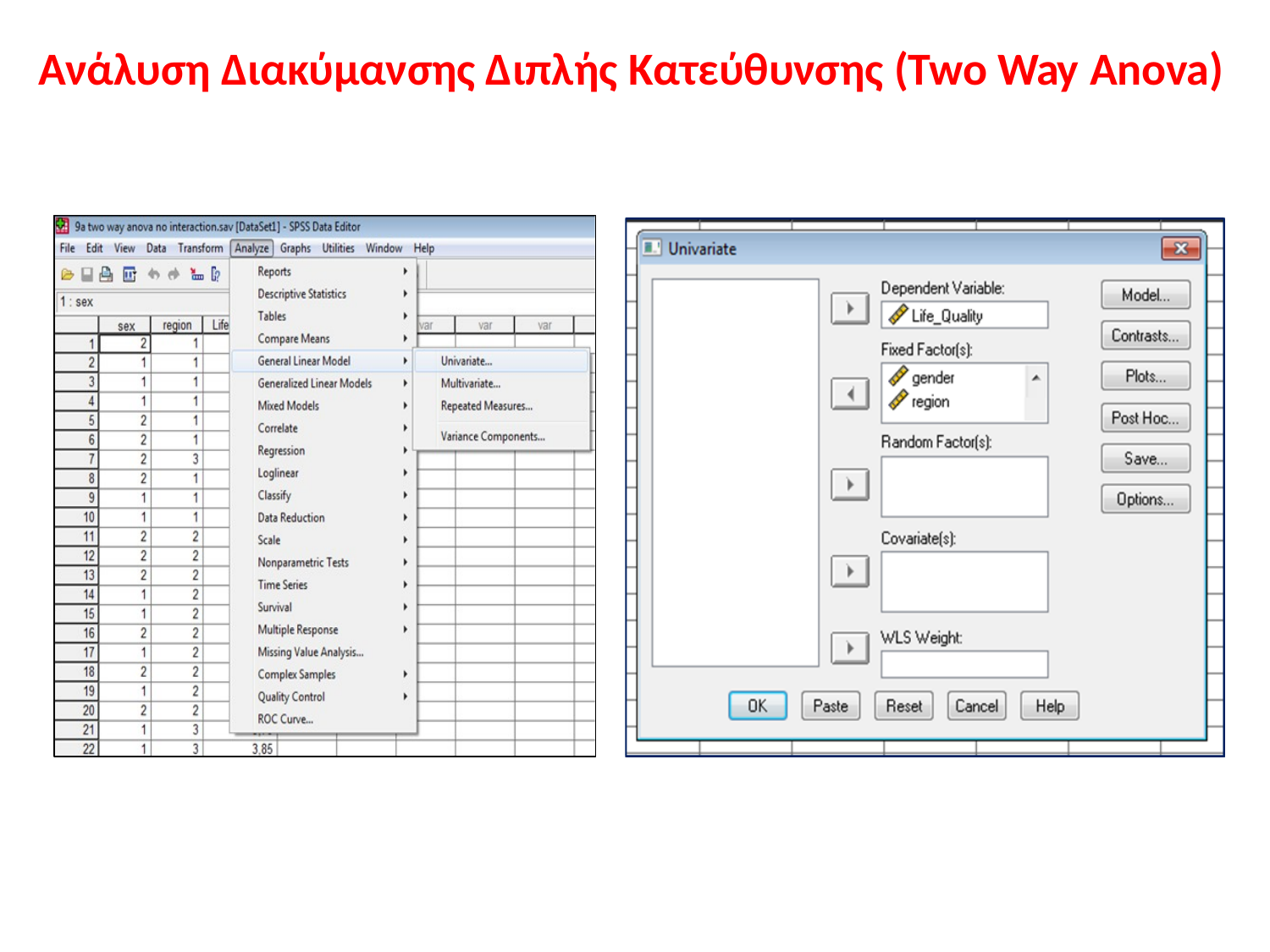

# Ανάλυση Διακύμανσης Διπλής Κατεύθυνσης (Two Way Anova)